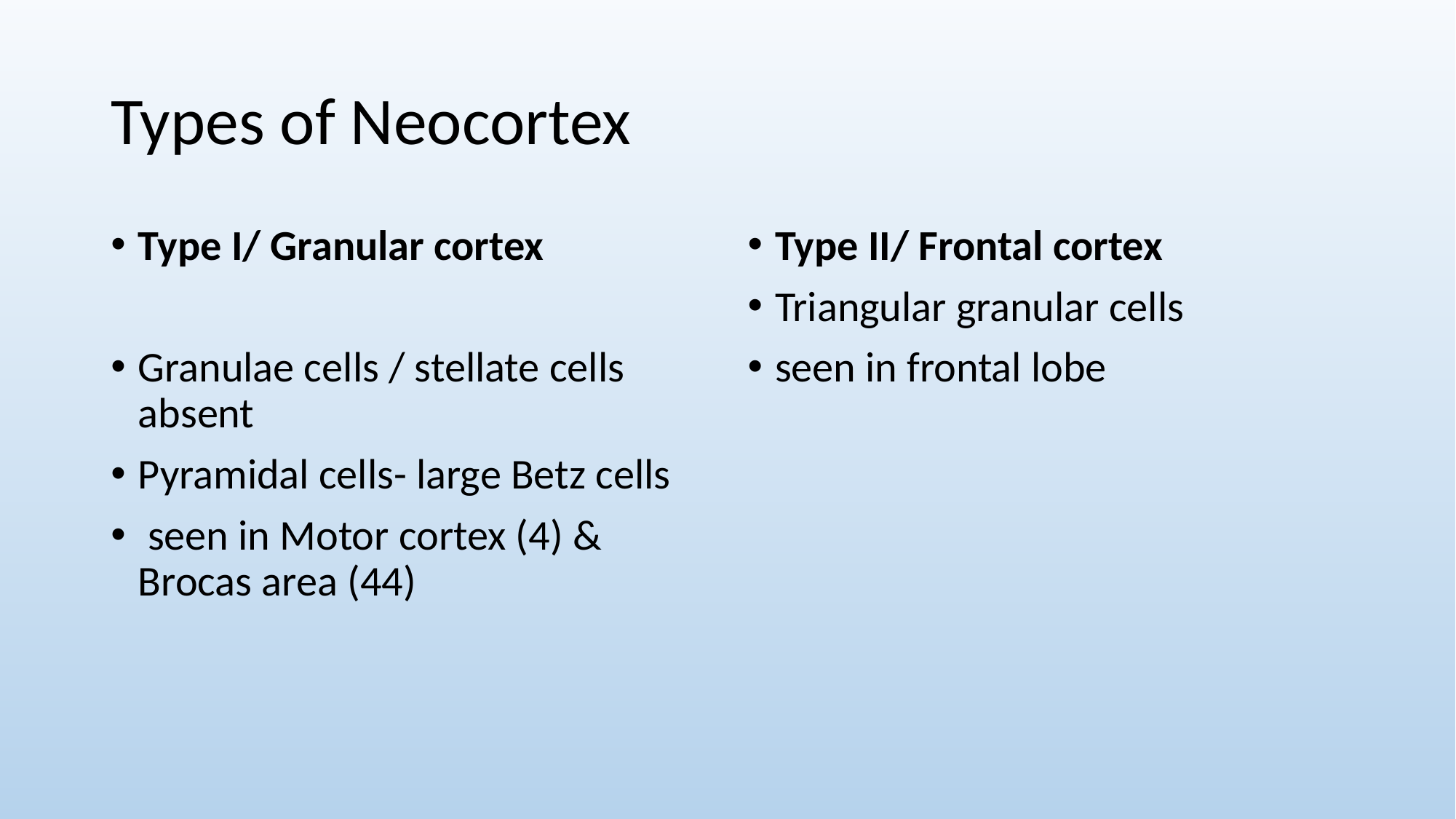

# Types of Neocortex
Type I/ Granular cortex

Granulae cells / stellate cells absent
Pyramidal cells- large Betz cells
 seen in Motor cortex (4) & Brocas area (44)

Type II/ Frontal cortex
Triangular granular cells
seen in frontal lobe